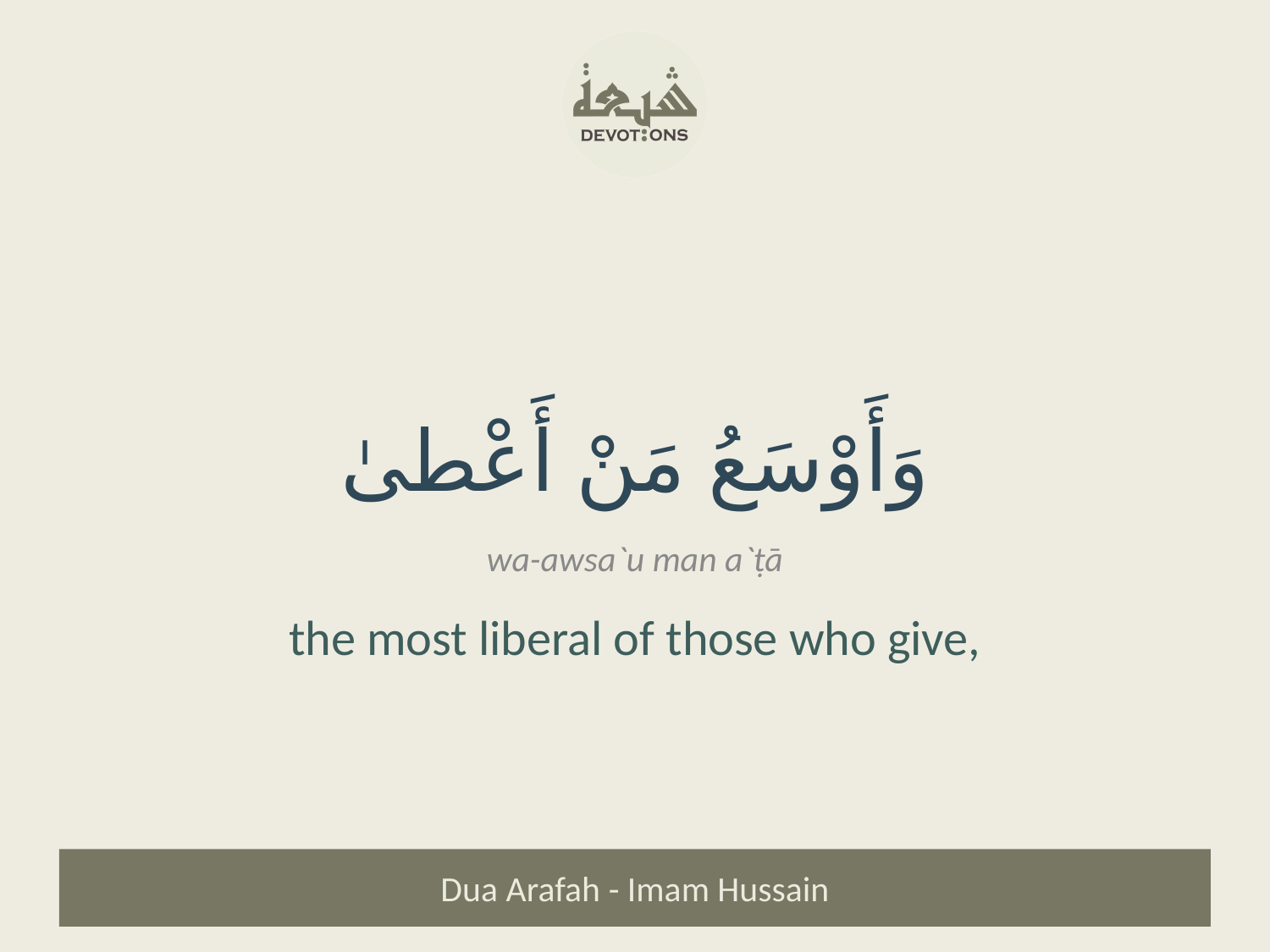

وَأَوْسَعُ مَنْ أَعْطىٰ
wa-awsa`u man a`ṭā
the most liberal of those who give,
Dua Arafah - Imam Hussain